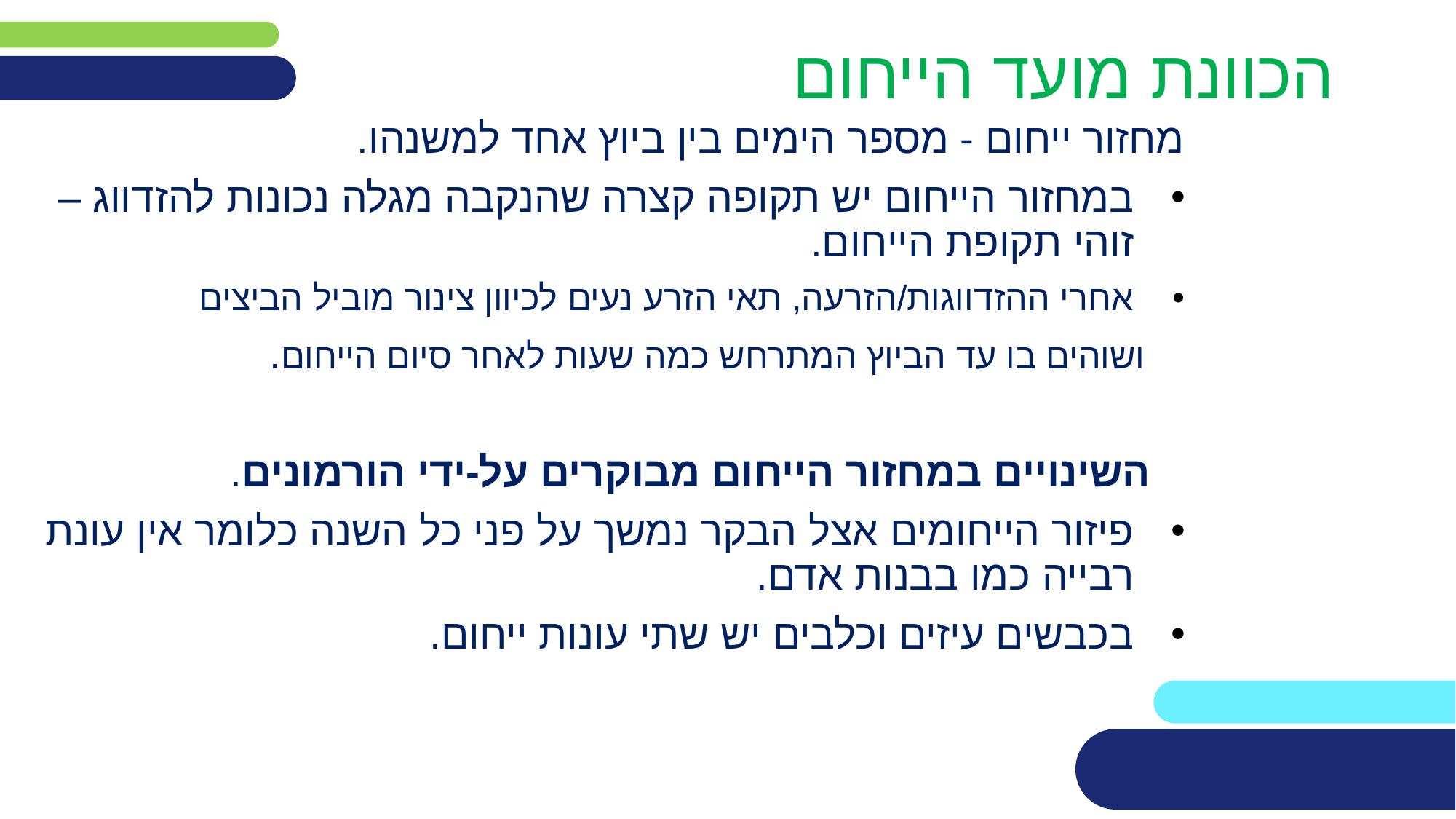

הכוונת מועד הייחום

מחזור ייחום - מספר הימים בין ביוץ אחד למשנהו.
במחזור הייחום יש תקופה קצרה שהנקבה מגלה נכונות להזדווג –
זוהי תקופת הייחום.
אחרי ההזדווגות/הזרעה, תאי הזרע נעים לכיוון צינור מוביל הביצים
    ושוהים בו עד הביוץ המתרחש כמה שעות לאחר סיום הייחום.

   השינויים במחזור הייחום מבוקרים על-ידי הורמונים.
פיזור הייחומים אצל הבקר נמשך על פני כל השנה כלומר אין עונת רבייה כמו בבנות אדם.
בכבשים עיזים וכלבים יש שתי עונות ייחום.